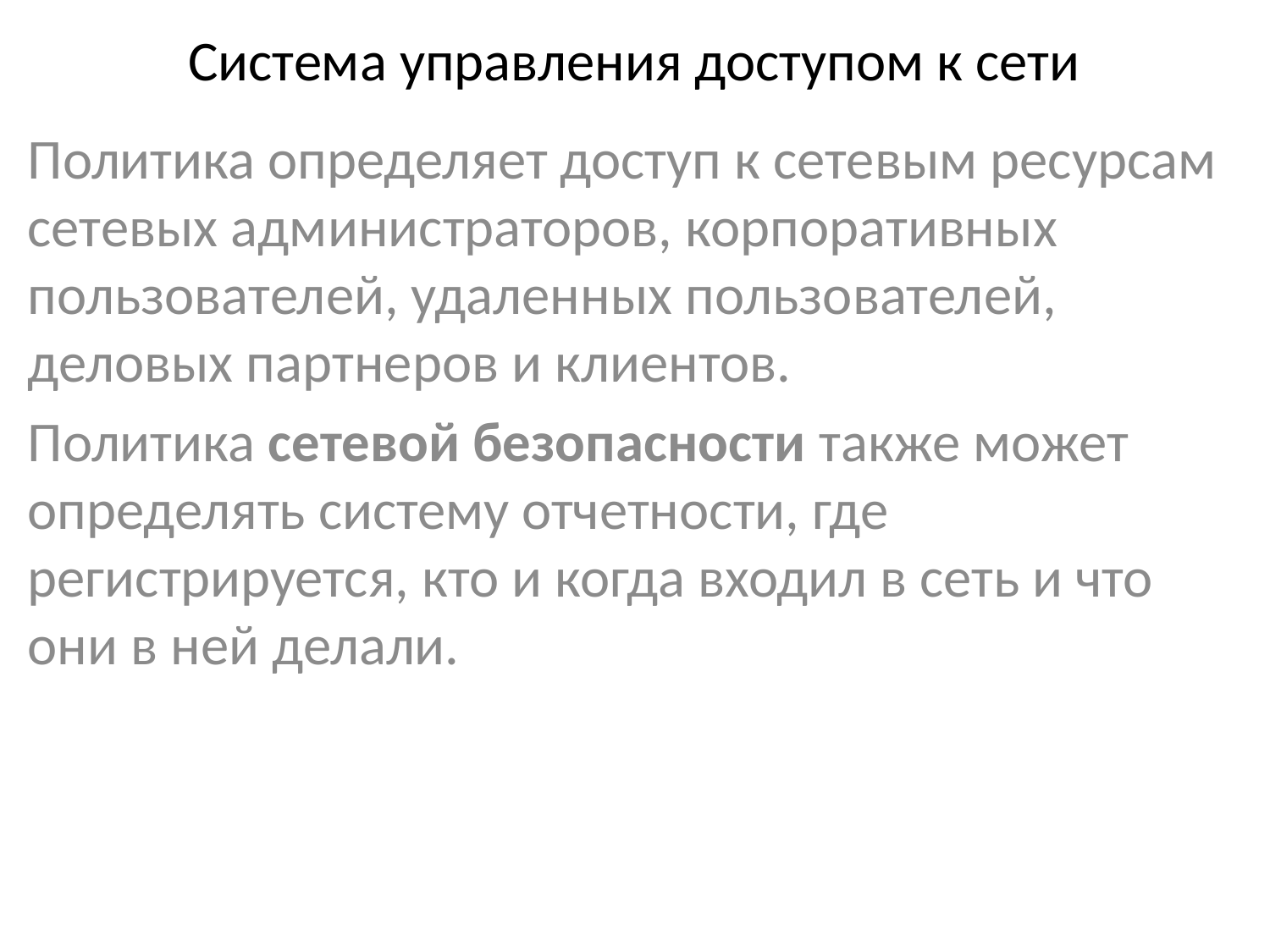

# Система управления доступом к сети
Политика определяет доступ к сетевым ресурсам сетевых администраторов, корпоративных пользователей, удаленных пользователей, деловых партнеров и клиентов.
Политика сетевой безопасности также может определять систему отчетности, где регистрируется, кто и когда входил в сеть и что они в ней делали.